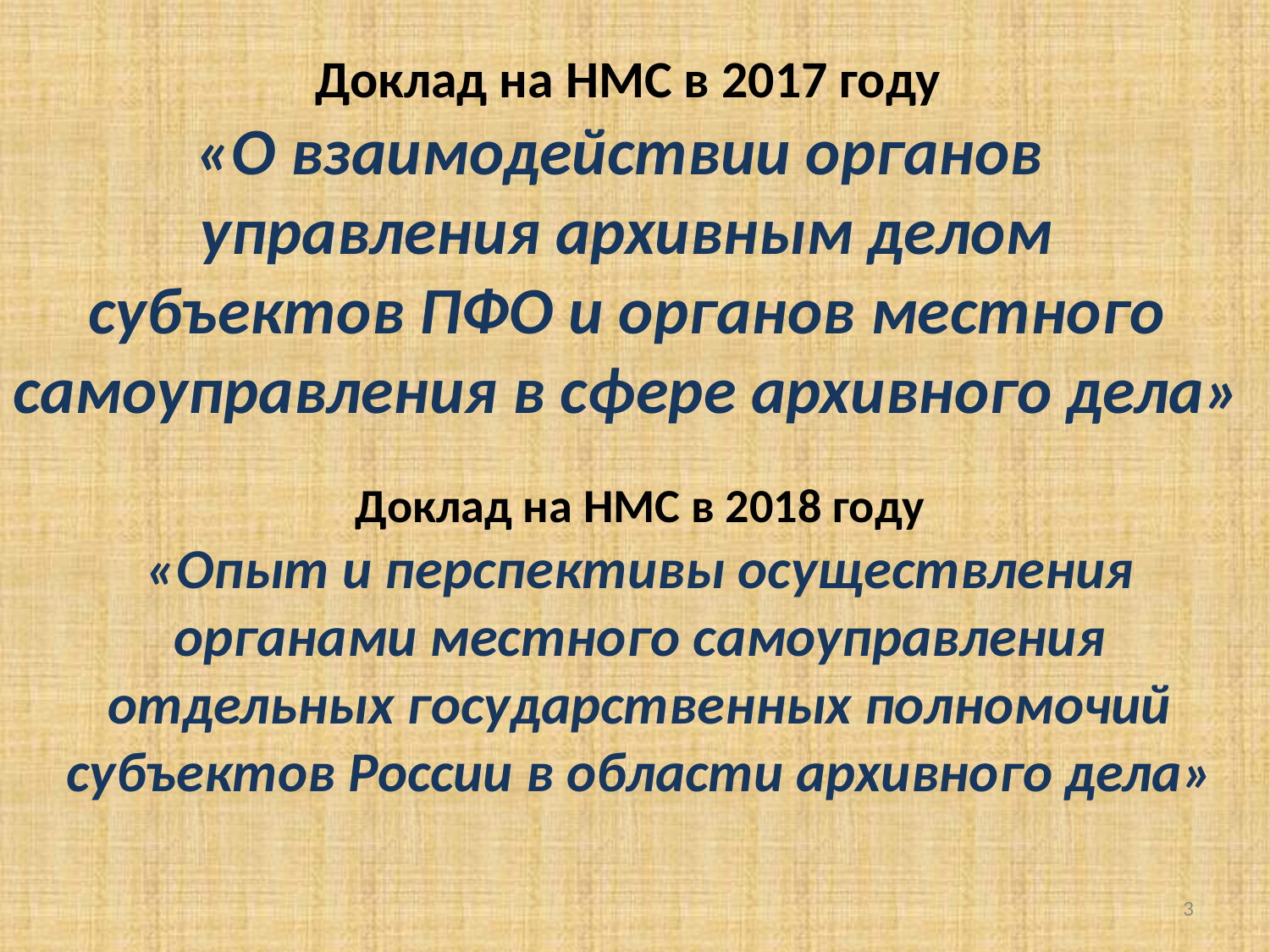

# Доклад на НМС в 2017 году «О взаимодействии органов управления архивным делом субъектов ПФО и органов местного самоуправления в сфере архивного дела»

Доклад на НМС в 2018 году
«Опыт и перспективы осуществления органами местного самоуправления отдельных государственных полномочий субъектов России в области архивного дела»
3